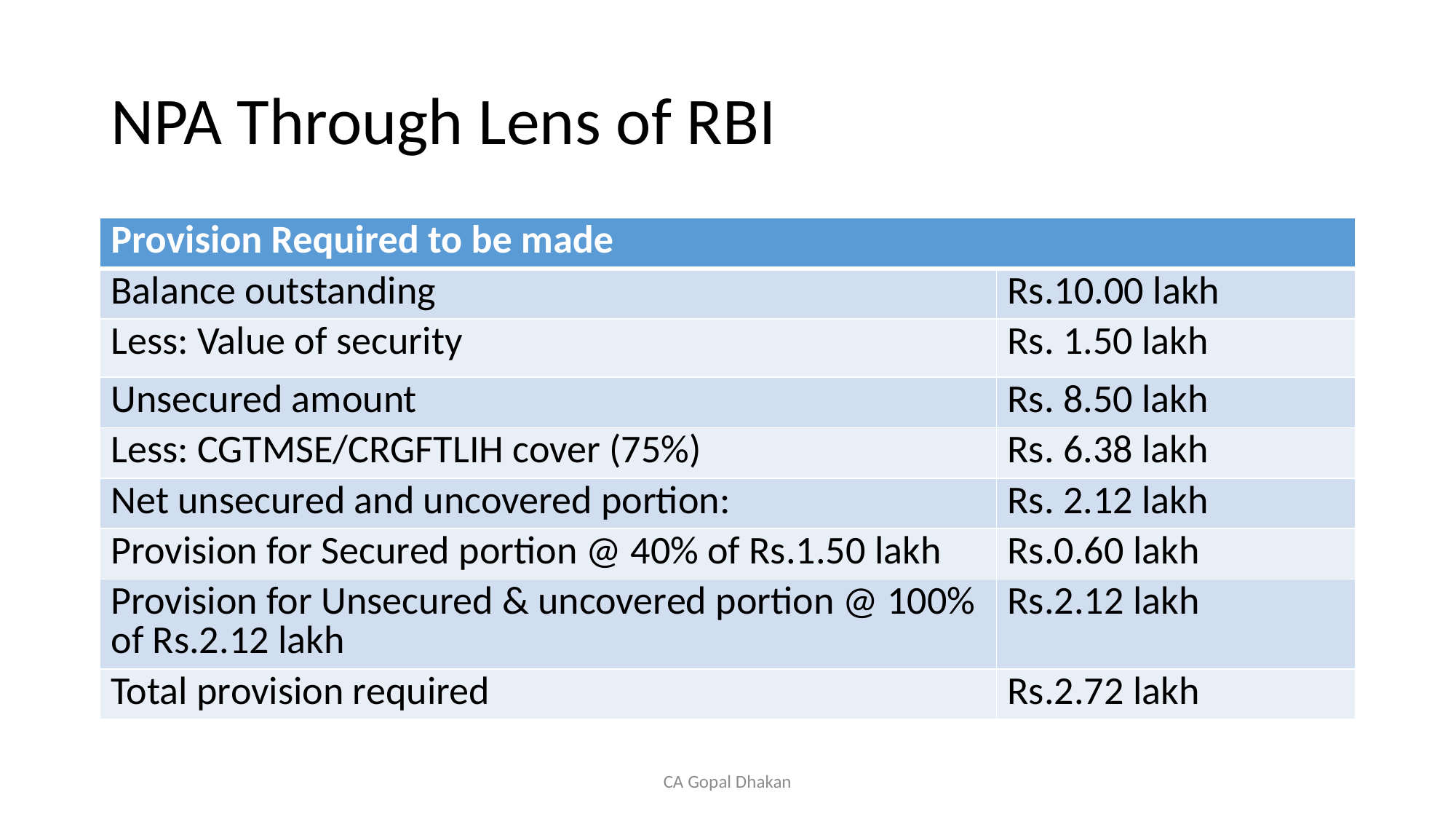

# NPA Through Lens of RBI
| Provision Required to be made |  |
| --- | --- |
| Balance outstanding | Rs.10.00 lakh |
| Less: Value of security | Rs. 1.50 lakh |
| Unsecured amount | Rs. 8.50 lakh |
| Less: CGTMSE/CRGFTLIH cover (75%) | Rs. 6.38 lakh |
| Net unsecured and uncovered portion: | Rs. 2.12 lakh |
| Provision for Secured portion @ 40% of Rs.1.50 lakh | Rs.0.60 lakh |
| Provision for Unsecured & uncovered portion @ 100% of Rs.2.12 lakh | Rs.2.12 lakh |
| Total provision required | Rs.2.72 lakh |
CA Gopal Dhakan